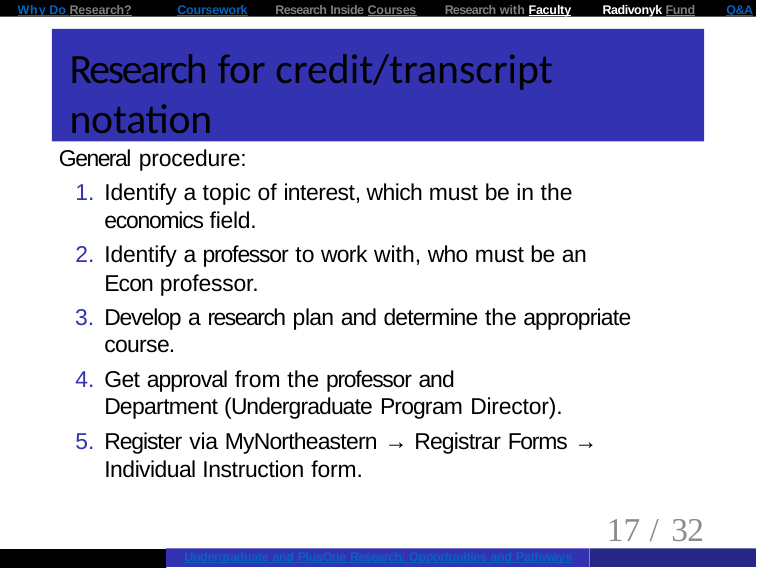

Why Do Research?	Coursework	Research Inside Courses	Research with Faculty	Radivonyk Fund	Q&A
# Research for credit/transcript notation
General procedure:
Identify a topic of interest, which must be in the economics field.
Identify a professor to work with, who must be an Econ professor.
Develop a research plan and determine the appropriate course.
Get approval from the professor and Department (Undergraduate Program Director).
Register via MyNortheastern → Registrar Forms → Individual Instruction form.
17 / 32

Undergraduate and PlusOne Research: Opportunities and Pathways